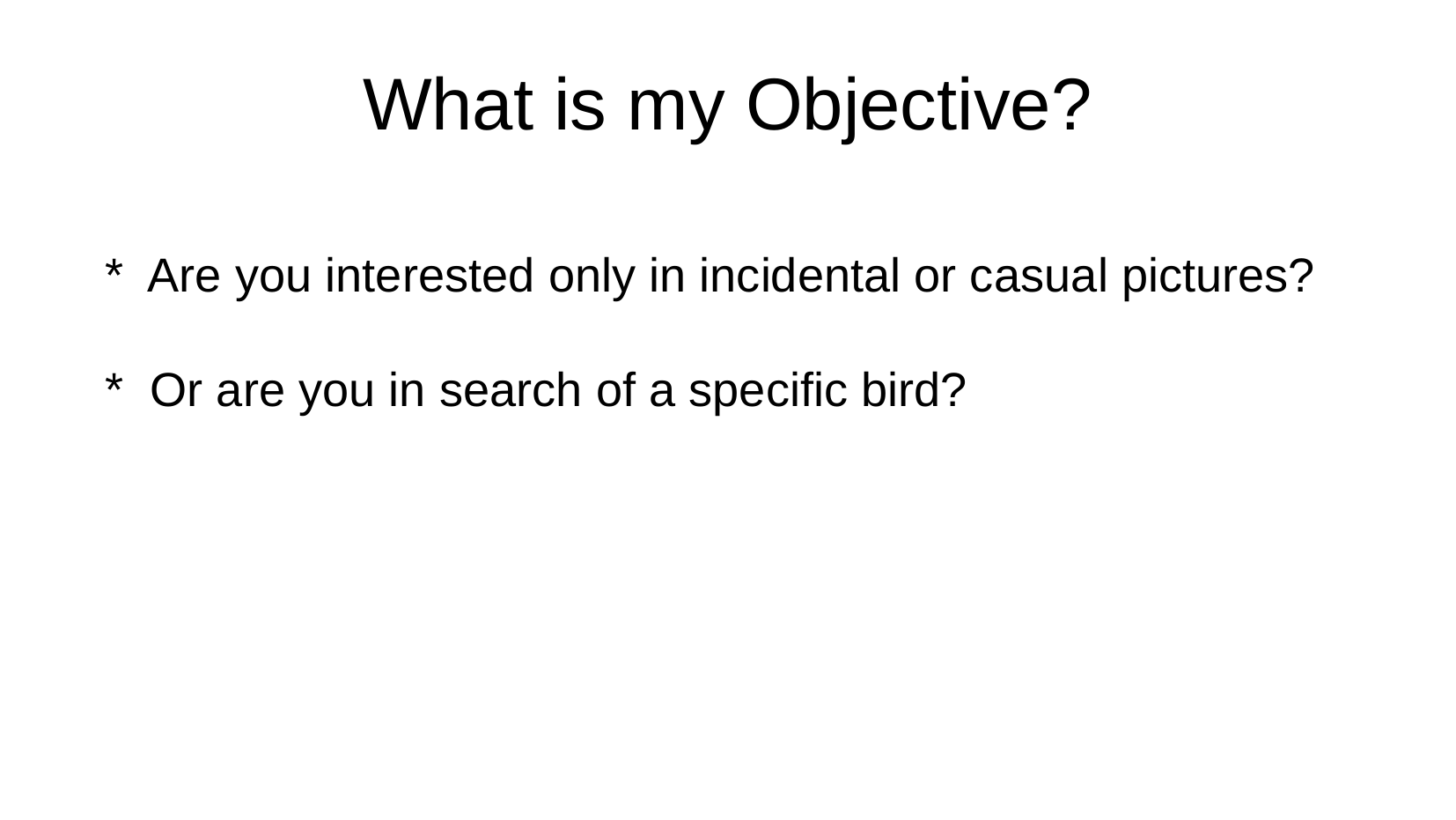

What is my Objective?
*  Are you interested only in incidental or casual pictures?

*  Or are you in search of a specific bird?